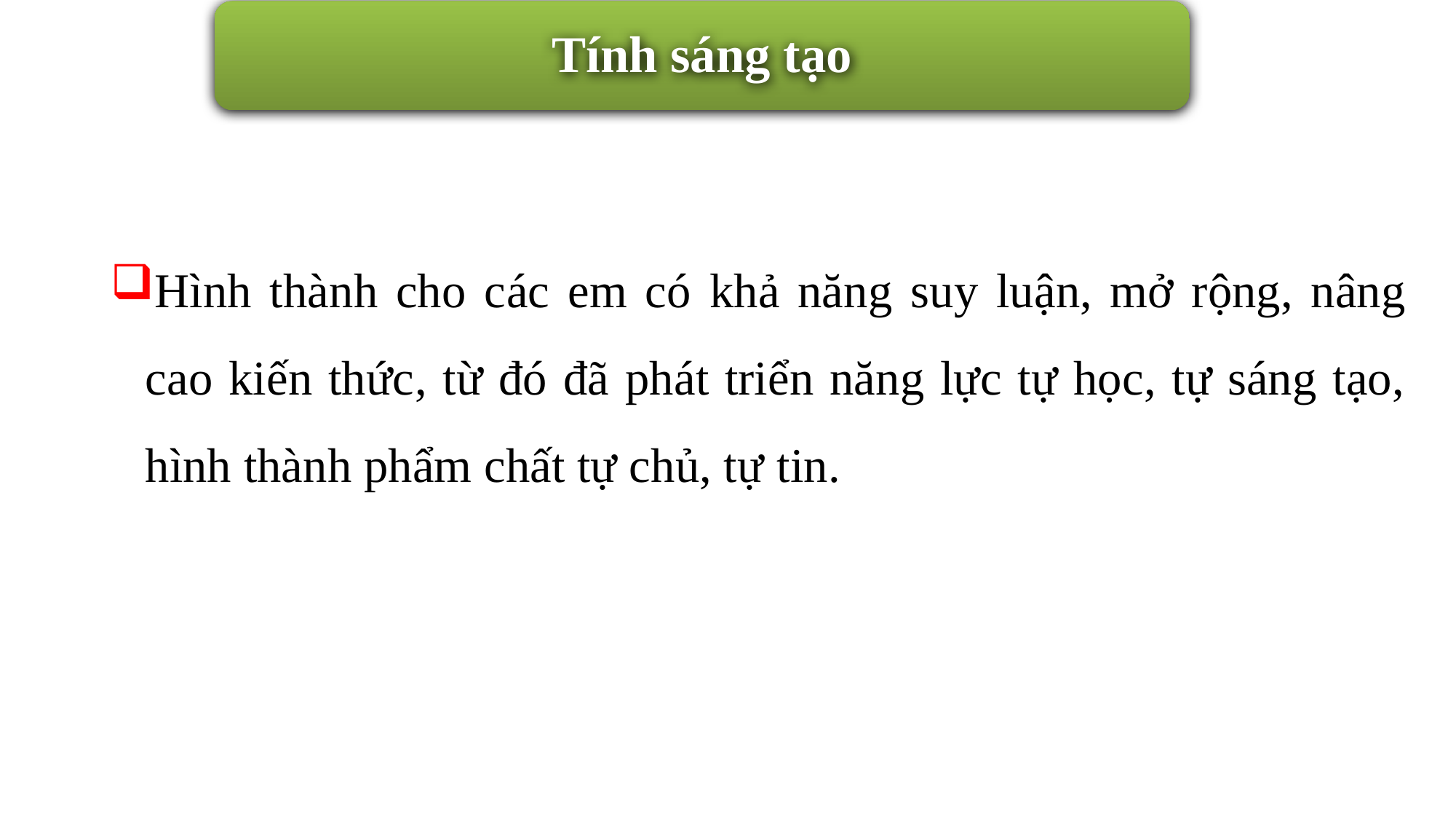

Tính sáng tạo
Hình thành cho các em có khả năng suy luận, mở rộng, nâng cao kiến thức, từ đó đã phát triển năng lực tự học, tự sáng tạo, hình thành phẩm chất tự chủ, tự tin.